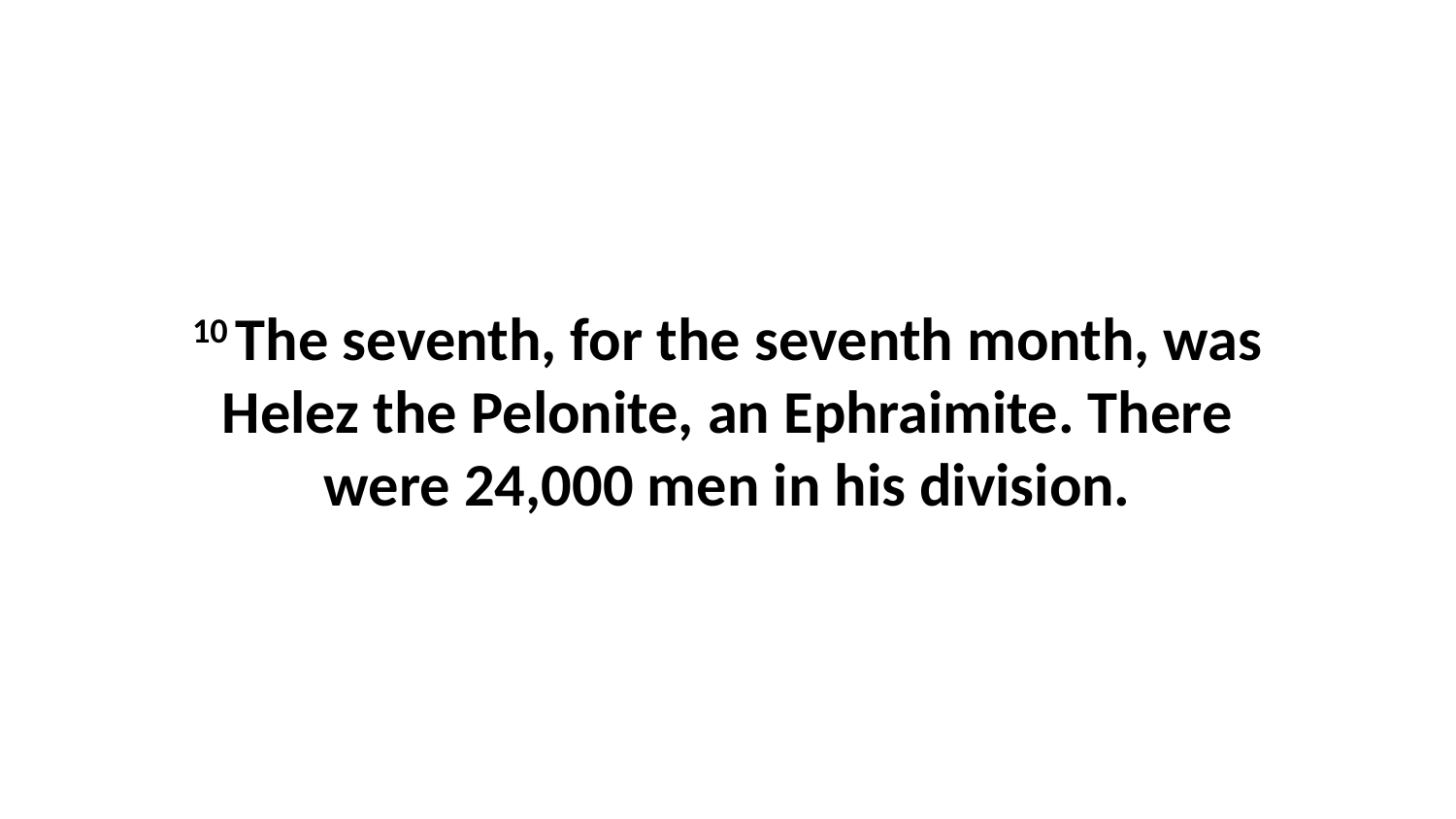

10 The seventh, for the seventh month, was Helez the Pelonite, an Ephraimite. There were 24,000 men in his division.